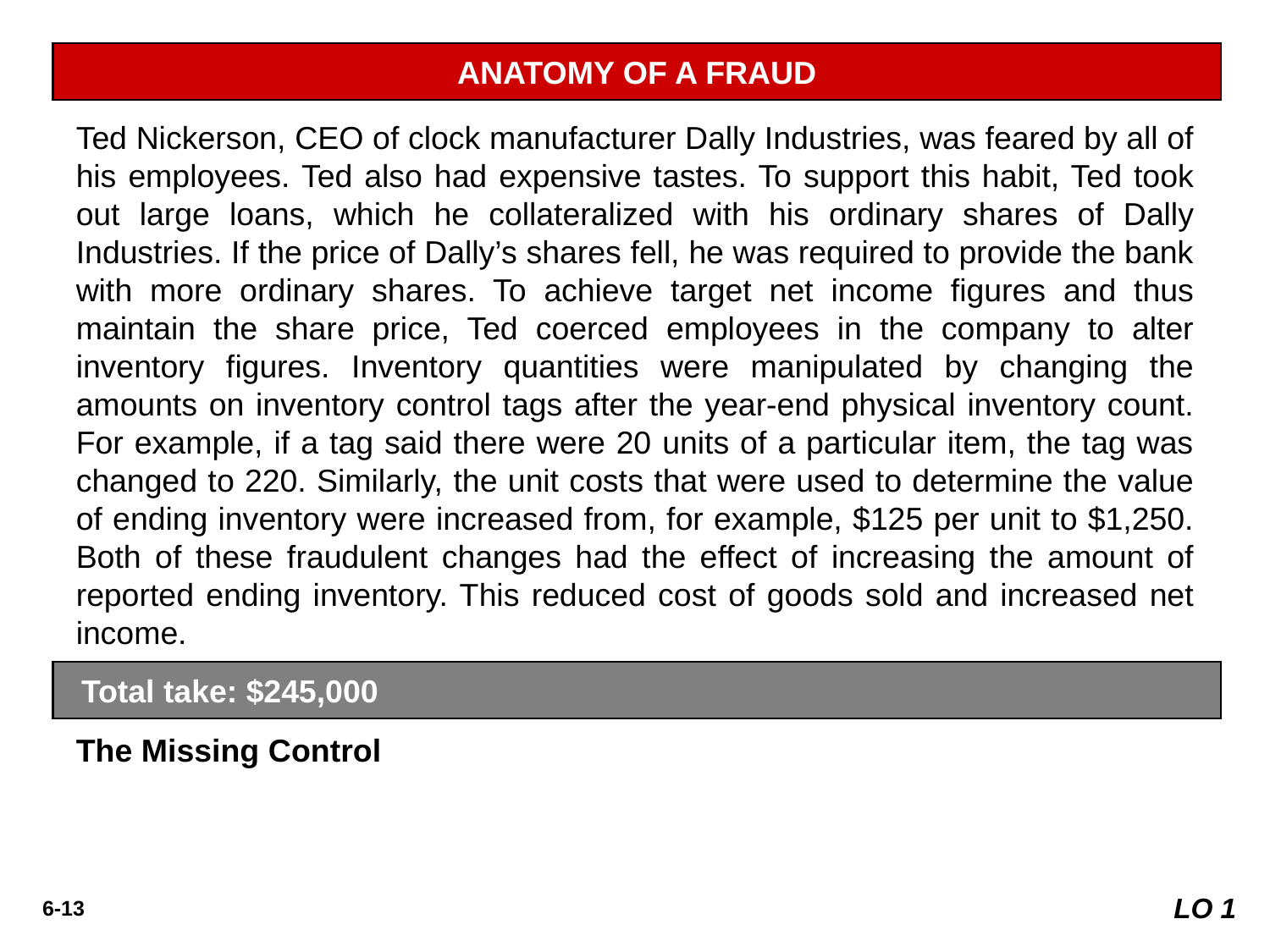

ANATOMY OF A FRAUD
Ted Nickerson, CEO of clock manufacturer Dally Industries, was feared by all of his employees. Ted also had expensive tastes. To support this habit, Ted took out large loans, which he collateralized with his ordinary shares of Dally Industries. If the price of Dally’s shares fell, he was required to provide the bank with more ordinary shares. To achieve target net income figures and thus maintain the share price, Ted coerced employees in the company to alter inventory figures. Inventory quantities were manipulated by changing the amounts on inventory control tags after the year-end physical inventory count. For example, if a tag said there were 20 units of a particular item, the tag was changed to 220. Similarly, the unit costs that were used to determine the value of ending inventory were increased from, for example, $125 per unit to $1,250. Both of these fraudulent changes had the effect of increasing the amount of reported ending inventory. This reduced cost of goods sold and increased net income.
Total take: $245,000
The Missing Control
Independent internal verification. The inventory records should have been spot-checked periodically, verifying that the number of units agreed with the amount on hand and that the unit costs agreed with vendor price sheets.

LO 1